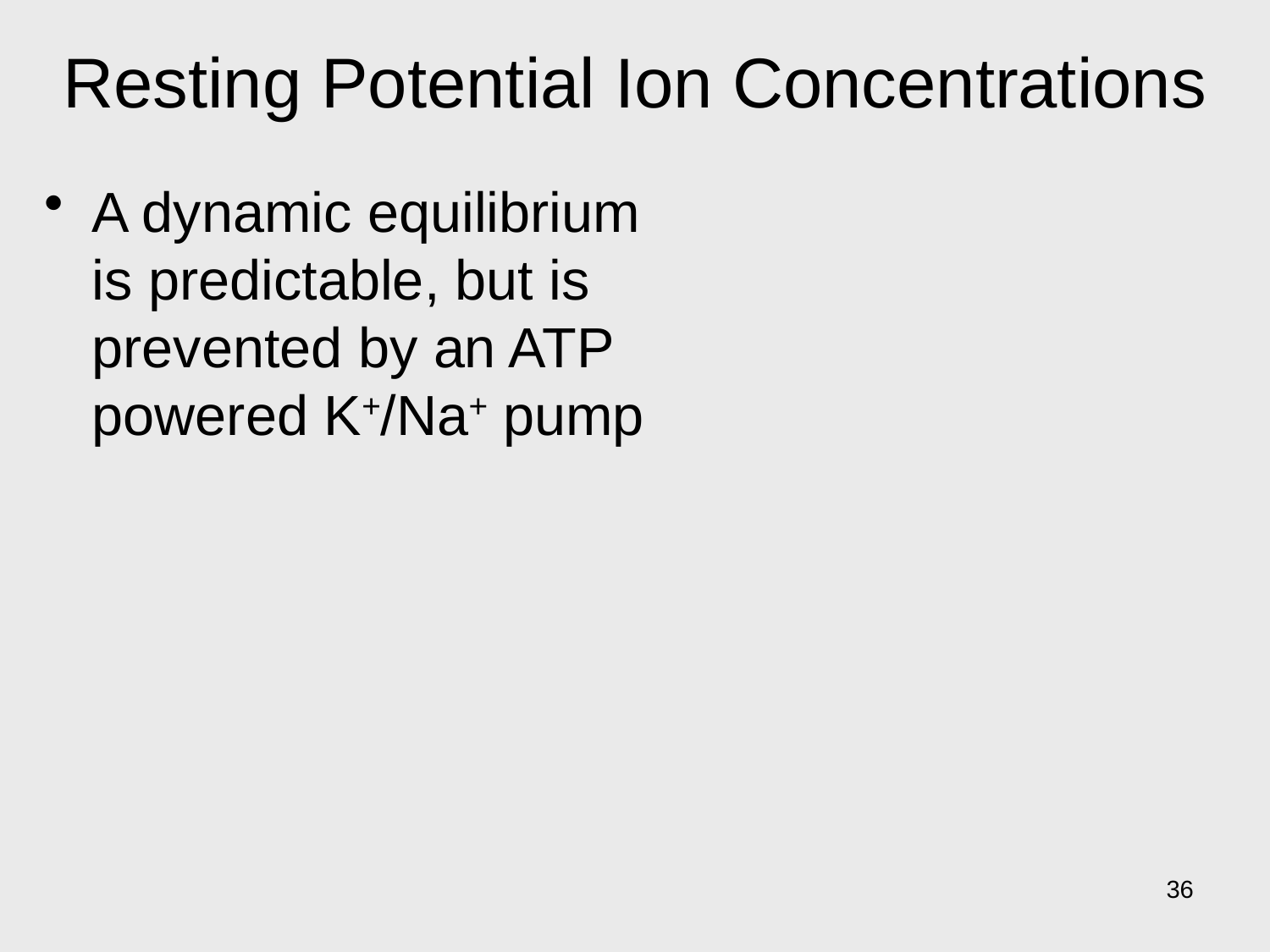

# Resting Potential Ion Concentrations
A dynamic equilibrium is predictable, but is prevented by an ATP powered K+/Na+ pump
36